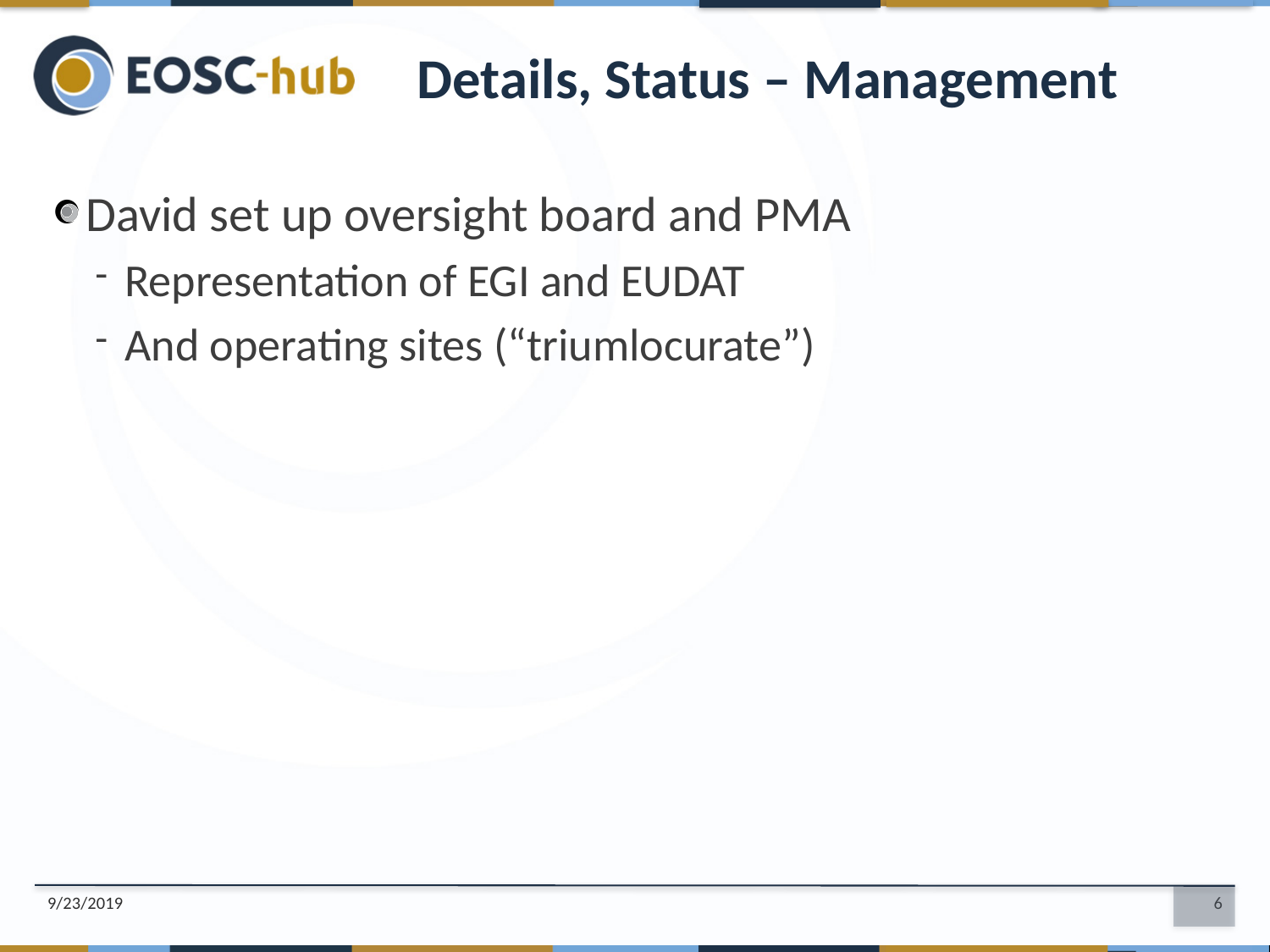

Details, Status – Management
David set up oversight board and PMA
Representation of EGI and EUDAT
And operating sites (“triumlocurate”)
9/23/2019
6